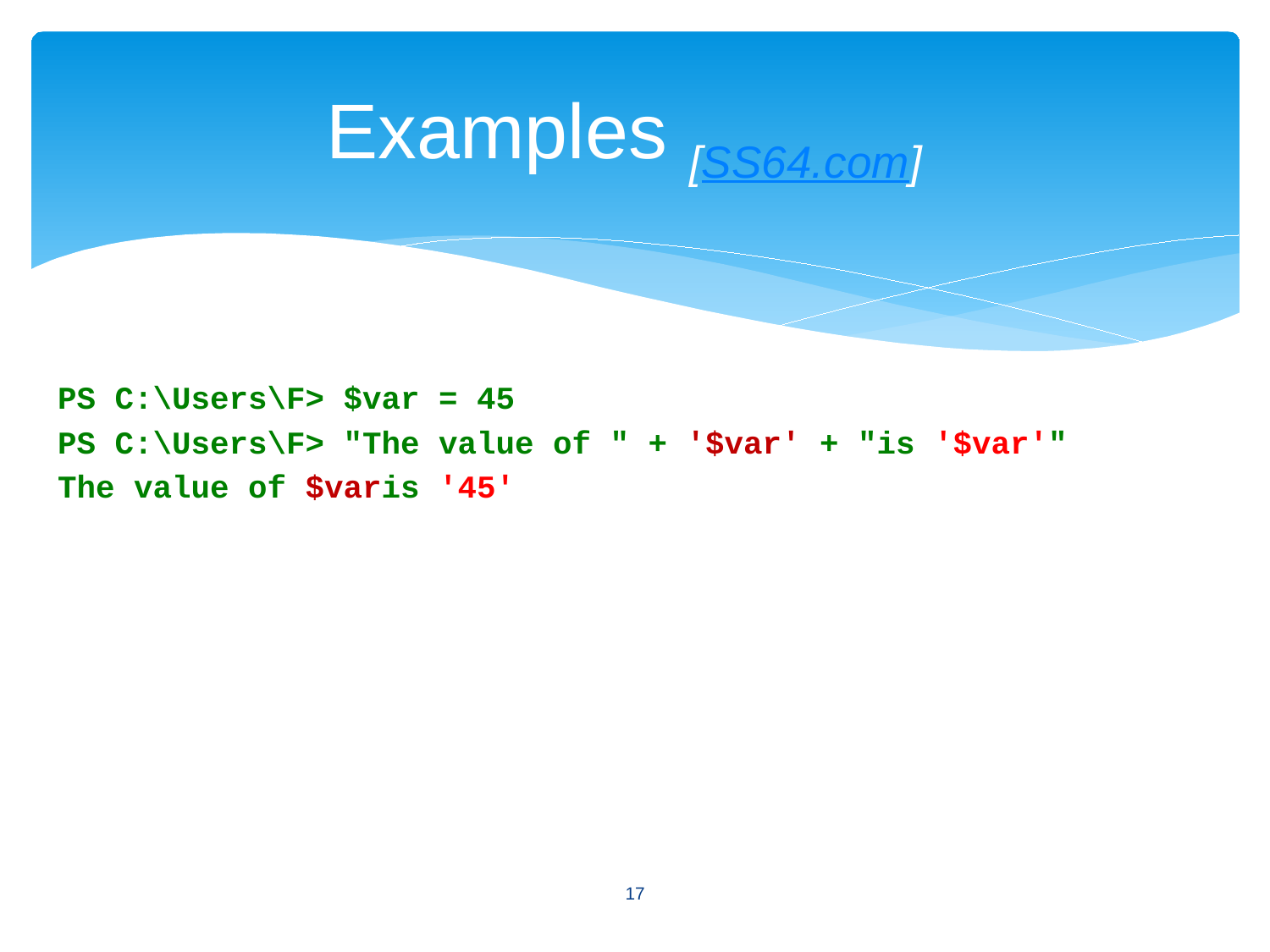

# Examples [SS64.com]
PS C:\Users\F> $var = 45
PS C:\Users\F> "The value of " + '$var' + "is '$var'"
The value of $varis '45'
17